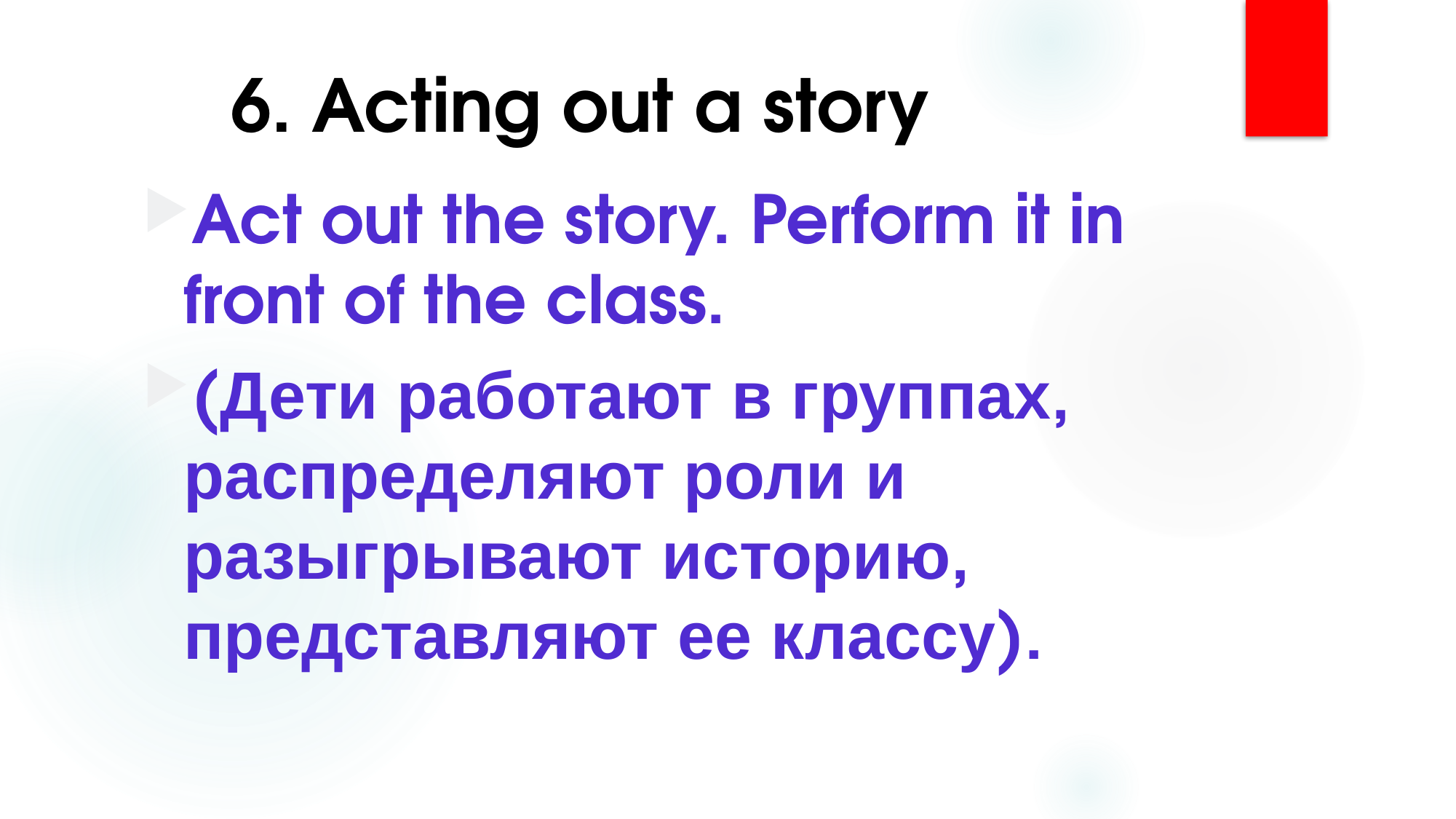

# 6. Acting out a story
Act out the story. Perform it in front of the class.
(Дети работают в группах, распределяют роли и разыгрывают историю, представляют ее классу).